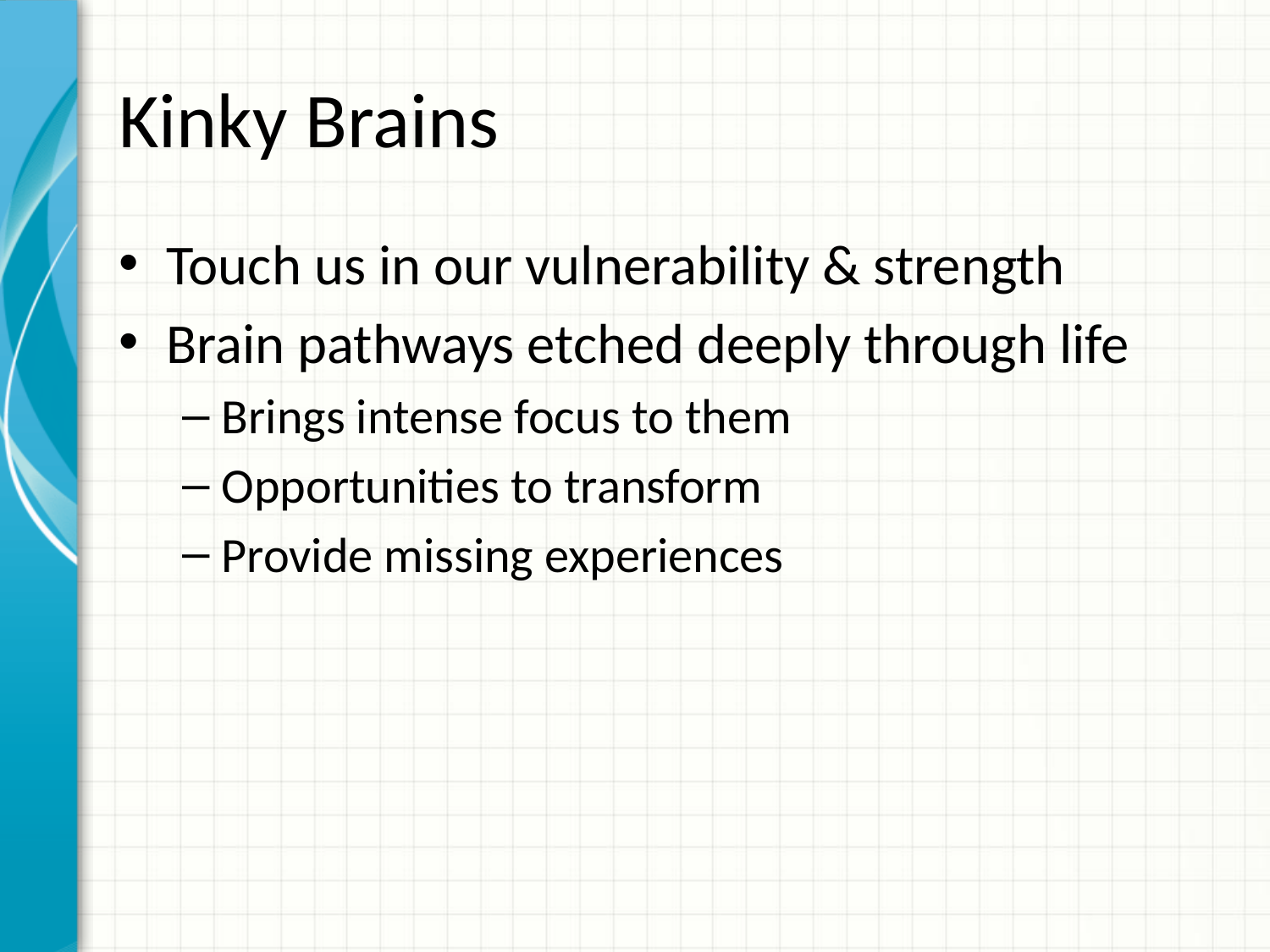

# Kinky Brains
Touch us in our vulnerability & strength
Brain pathways etched deeply through life
Brings intense focus to them
Opportunities to transform
Provide missing experiences